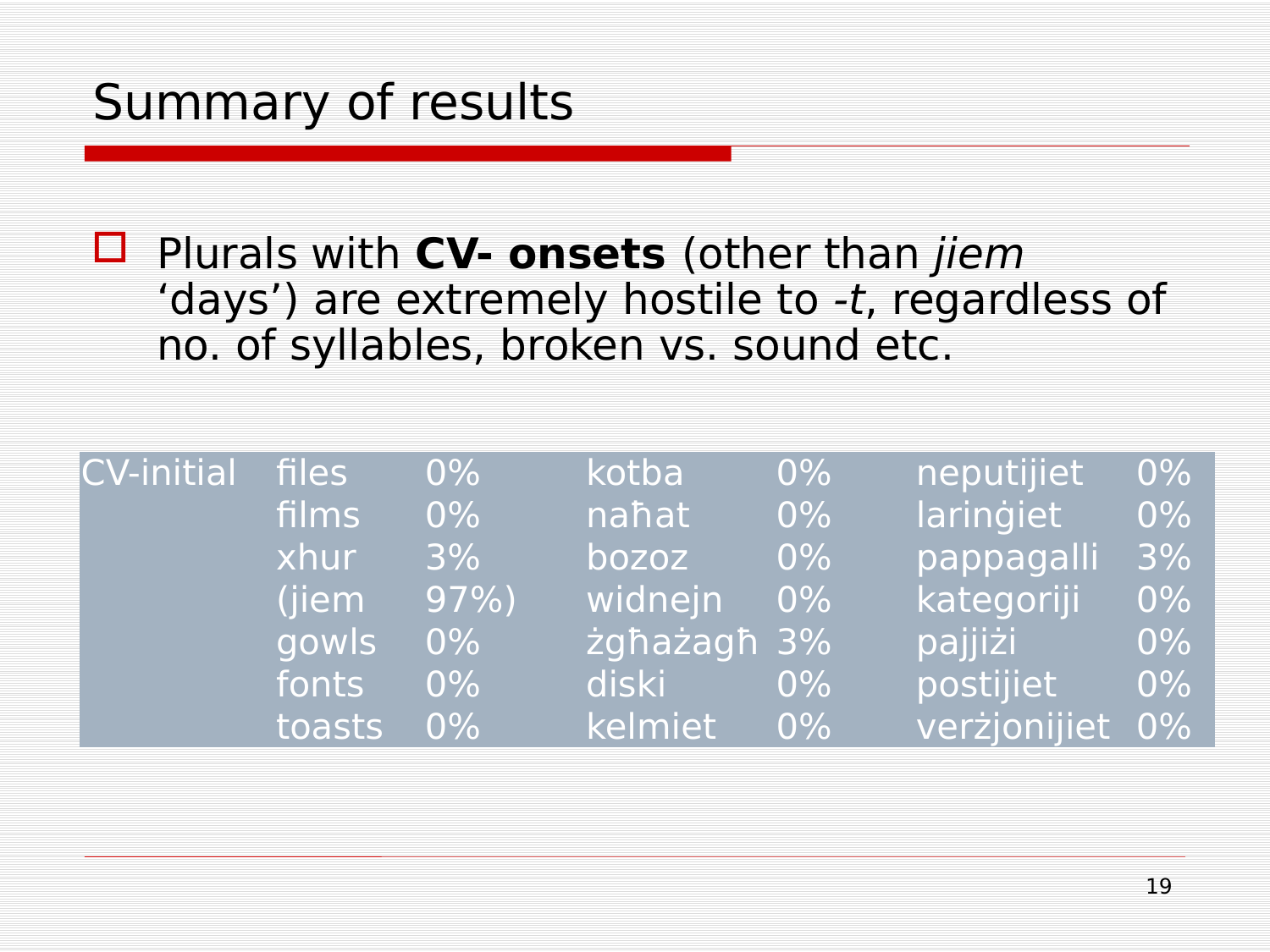

Summary of results
Plurals with CV- onsets (other than jiem ‘days’) are extremely hostile to -t, regardless of no. of syllables, broken vs. sound etc.
| CV-initial | files | 0% | kotba | 0% | neputijiet | 0% |
| --- | --- | --- | --- | --- | --- | --- |
|  | films | 0% | naħat | 0% | larinġiet | 0% |
|  | xhur | 3% | bozoz | 0% | pappagalli | 3% |
|  | (jiem | 97%) | widnejn | 0% | kategoriji | 0% |
|  | gowls | 0% | żgħażagħ | 3% | pajjiżi | 0% |
|  | fonts | 0% | diski | 0% | postijiet | 0% |
|  | toasts | 0% | kelmiet | 0% | verżjonijiet | 0% |
19